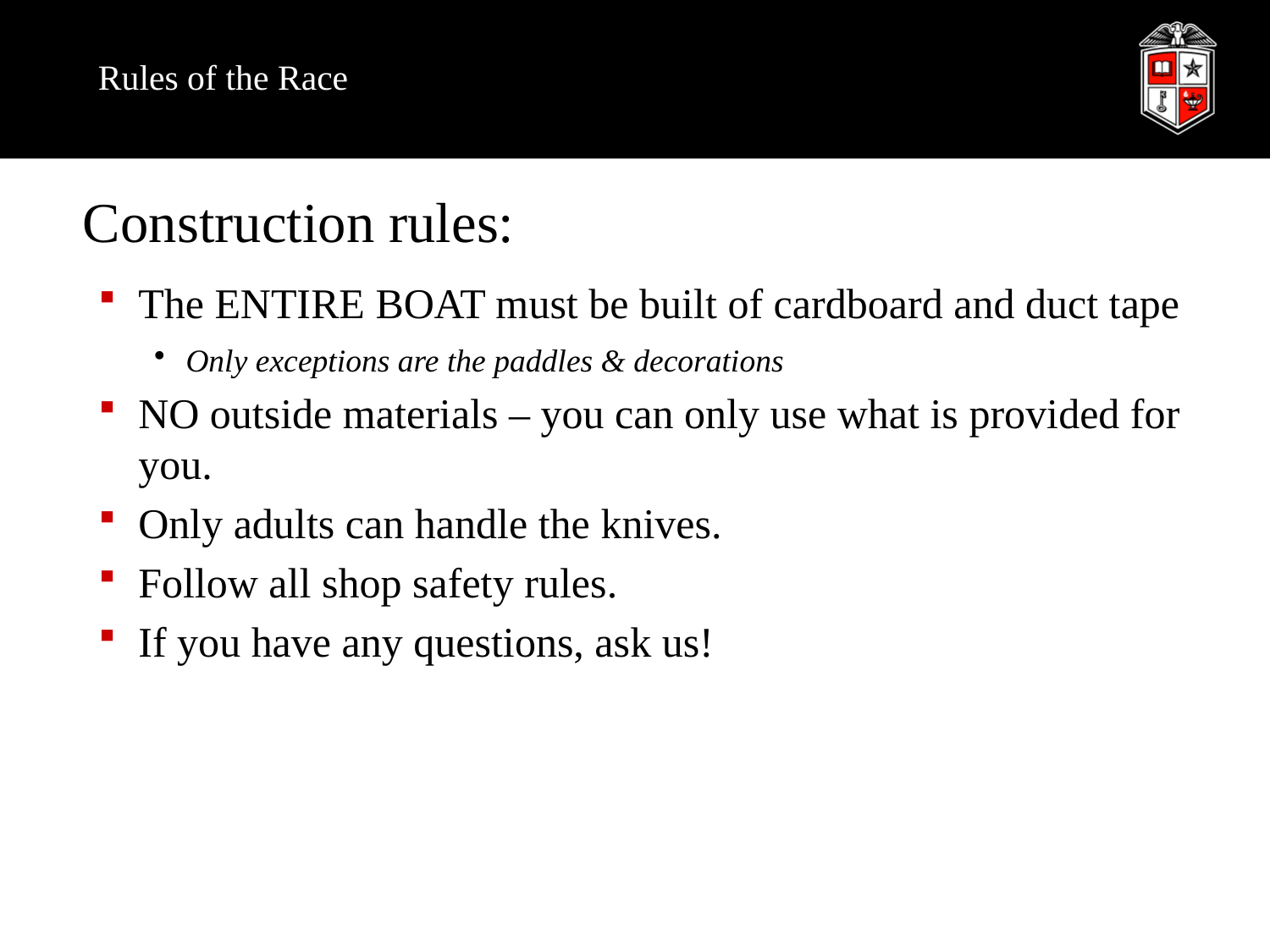

# Rules of the Race
Construction rules:
The ENTIRE BOAT must be built of cardboard and duct tape
Only exceptions are the paddles & decorations
NO outside materials – you can only use what is provided for you.
Only adults can handle the knives.
Follow all shop safety rules.
If you have any questions, ask us!